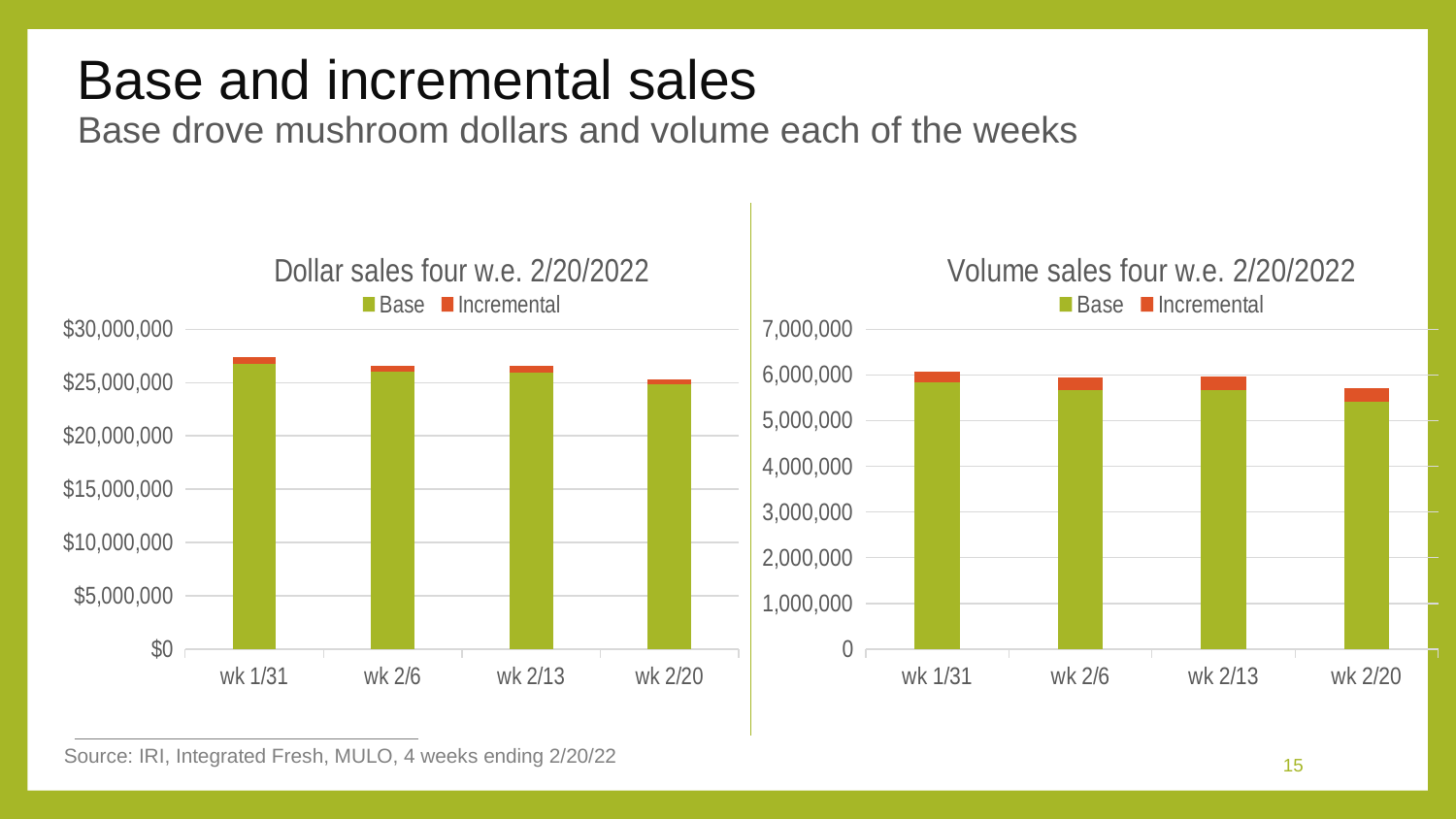

# Base and incremental sales Base drove mushroom dollars and volume each of the weeks

### Chart: Dollar sales four w.e. 2/20/2022

| Category | Base | Incremental |
|---|---|---|
| wk 1/31 | 26735789.09224063 | 615989.5939459163 |
| wk 2/6 | 26000441.9735769 | 562829.7042353919 |
| wk 2/13 | 25946870.32298465 | 636189.0834085484 |
| wk 2/20 | 24781286.1119322 | 526787.4416862436 |

### Chart: Volume sales four w.e. 2/20/2022

| Category | Base | Incremental |
|---|---|---|
| wk 1/31 | 5845461.719485899 | 233251.13848827238 |
| wk 2/6 | 5663455.745438414 | 272707.4595871229 |
| wk 2/13 | 5663699.367212949 | 291925.8888905902 |
| wk 2/20 | 5402777.652132243 | 304253.66327980993 |
Source: IRI, Integrated Fresh, MULO, 4 weeks ending 2/20/22
15